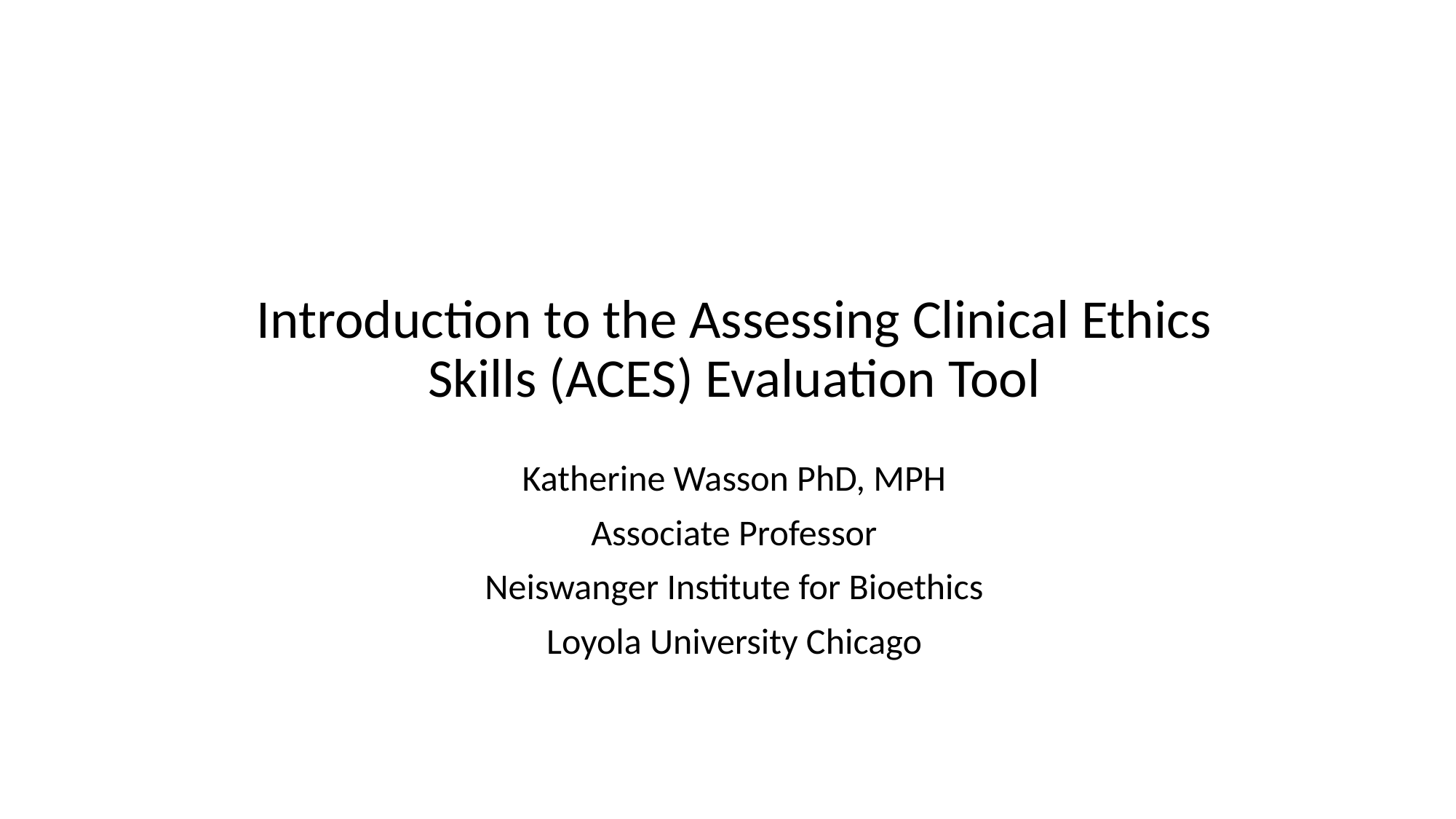

# Introduction to the Assessing Clinical Ethics Skills (ACES) Evaluation Tool
Katherine Wasson PhD, MPH
Associate Professor
Neiswanger Institute for Bioethics
Loyola University Chicago